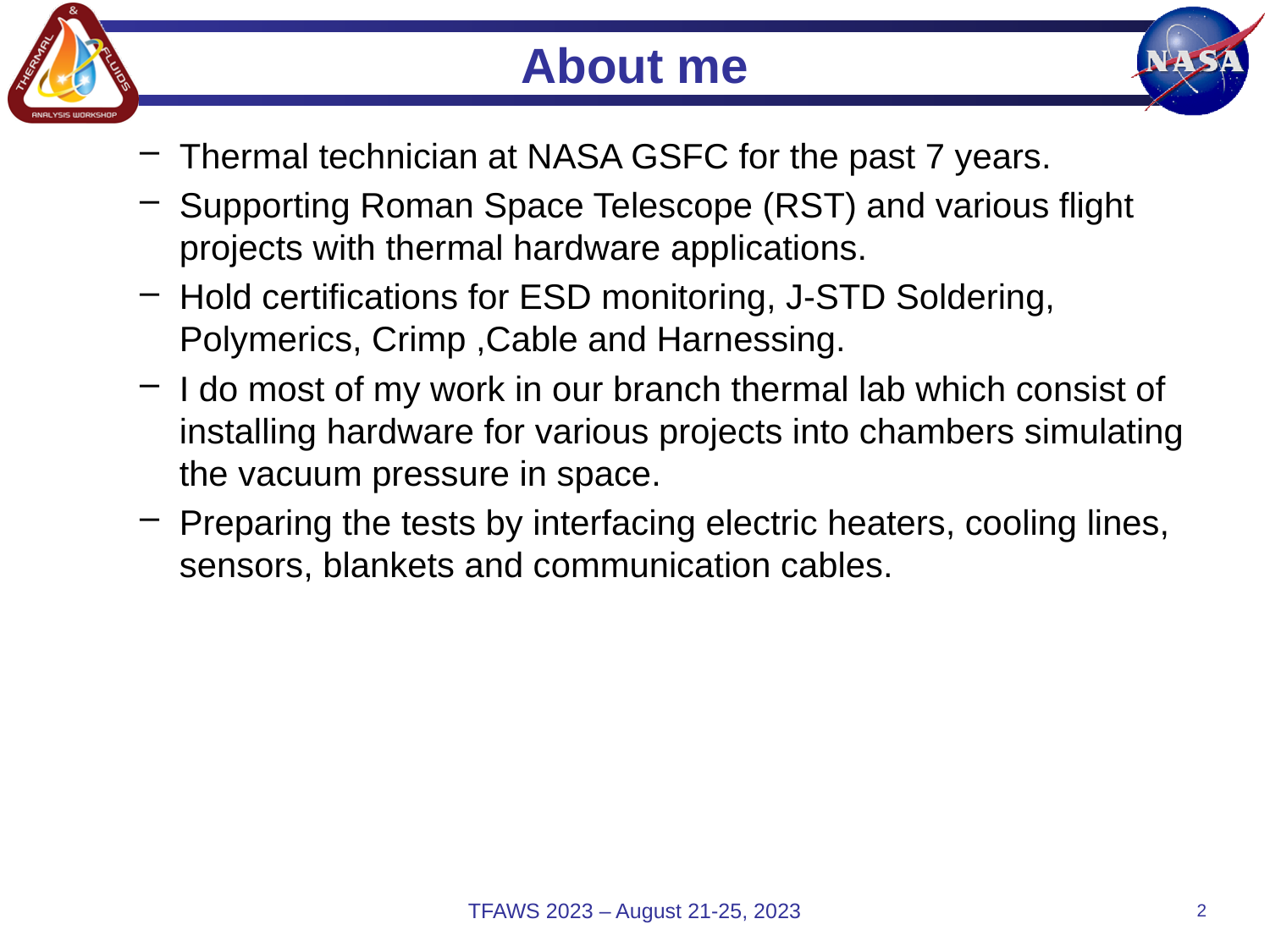

# About me
Thermal technician at NASA GSFC for the past 7 years.
Supporting Roman Space Telescope (RST) and various flight projects with thermal hardware applications.
Hold certifications for ESD monitoring, J-STD Soldering, Polymerics, Crimp ,Cable and Harnessing.
I do most of my work in our branch thermal lab which consist of installing hardware for various projects into chambers simulating the vacuum pressure in space.
Preparing the tests by interfacing electric heaters, cooling lines, sensors, blankets and communication cables.

TFAWS 2023 – August 21-25, 2023
2